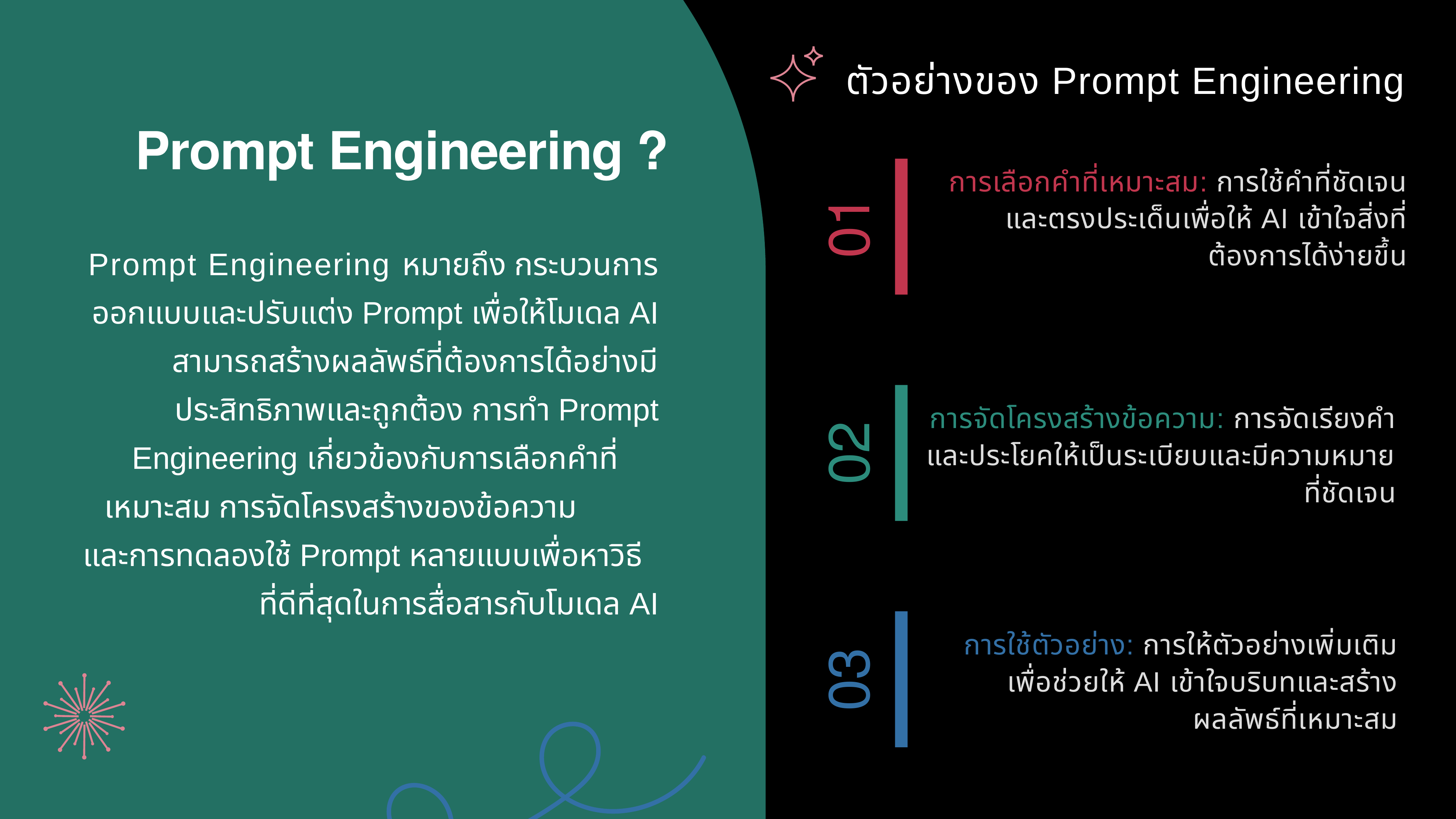

ตัวอย่างของ Prompt Engineering

Prompt Engineering ?
การเลือกคำที่เหมาะสม: การใช้คำที่ชัดเจนและตรงประเด็นเพื่อให้ AI เข้าใจสิ่งที่ต้องการได้ง่ายขึ้น

01
Prompt Engineering หมายถึง กระบวนการออกแบบและปรับแต่ง Prompt เพื่อให้โมเดล AI สามารถสร้างผลลัพธ์ที่ต้องการได้อย่างมีประสิทธิภาพและถูกต้อง การทำ Prompt Engineering เกี่ยวข้องกับการเลือกคำที่      เหมาะสม การจัดโครงสร้างของข้อความ           และการทดลองใช้ Prompt หลายแบบเพื่อหาวิธี   ที่ดีที่สุดในการสื่อสารกับโมเดล AI

การจัดโครงสร้างข้อความ: การจัดเรียงคำและประโยคให้เป็นระเบียบและมีความหมาย ที่ชัดเจน
02

การใช้ตัวอย่าง: การให้ตัวอย่างเพิ่มเติมเพื่อช่วยให้ AI เข้าใจบริบทและสร้างผลลัพธ์ที่เหมาะสม

03

17